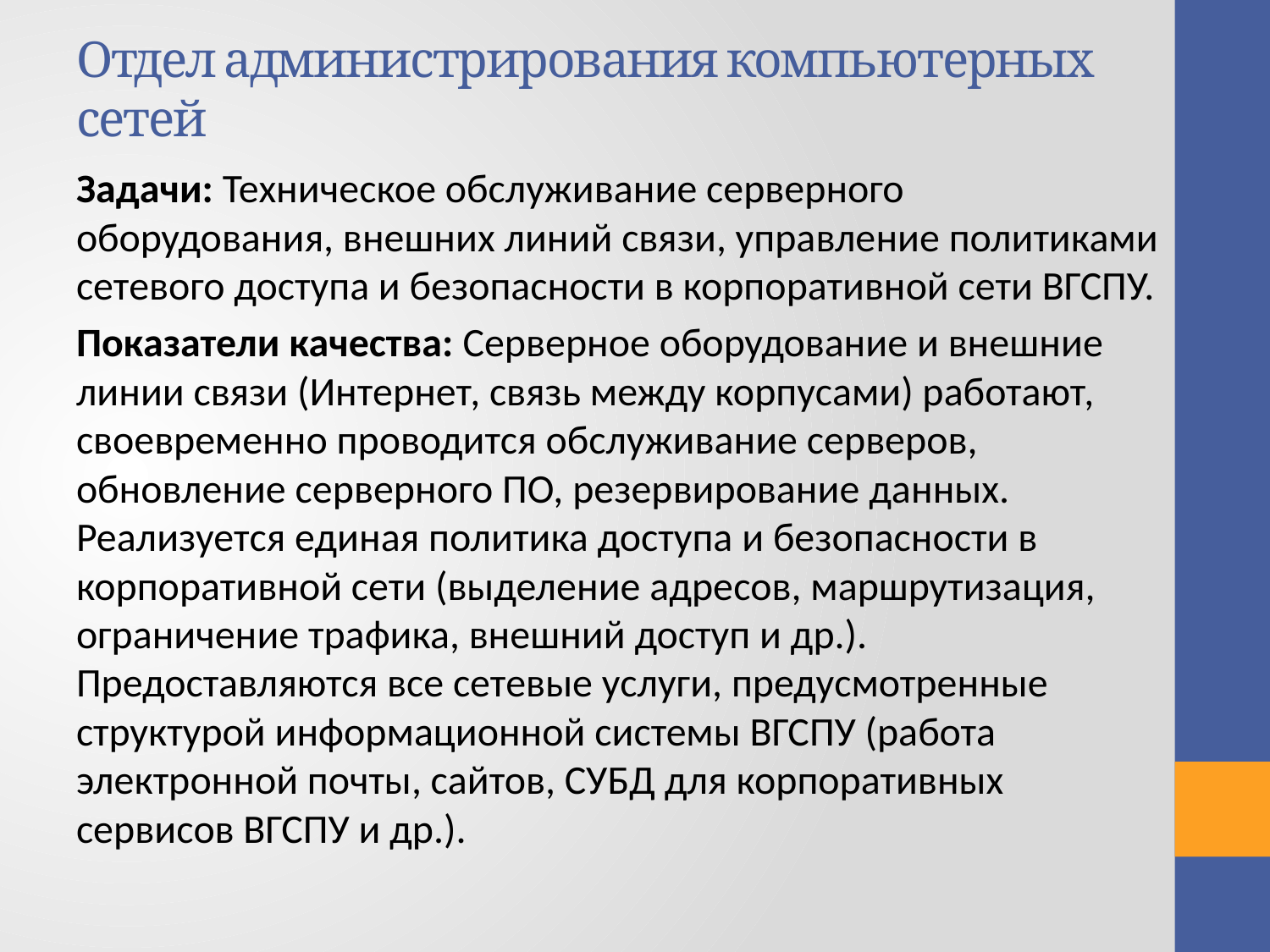

# Отдел администрирования компьютерных сетей
Задачи: Техническое обслуживание серверного оборудования, внешних линий связи, управление политиками сетевого доступа и безопасности в корпоративной сети ВГСПУ.
Показатели качества: Серверное оборудование и внешние линии связи (Интернет, связь между корпусами) работают, своевременно проводится обслуживание серверов, обновление серверного ПО, резервирование данных. Реализуется единая политика доступа и безопасности в корпоративной сети (выделение адресов, маршрутизация, ограничение трафика, внешний доступ и др.). Предоставляются все сетевые услуги, предусмотренные структурой информационной системы ВГСПУ (работа электронной почты, сайтов, СУБД для корпоративных сервисов ВГСПУ и др.).